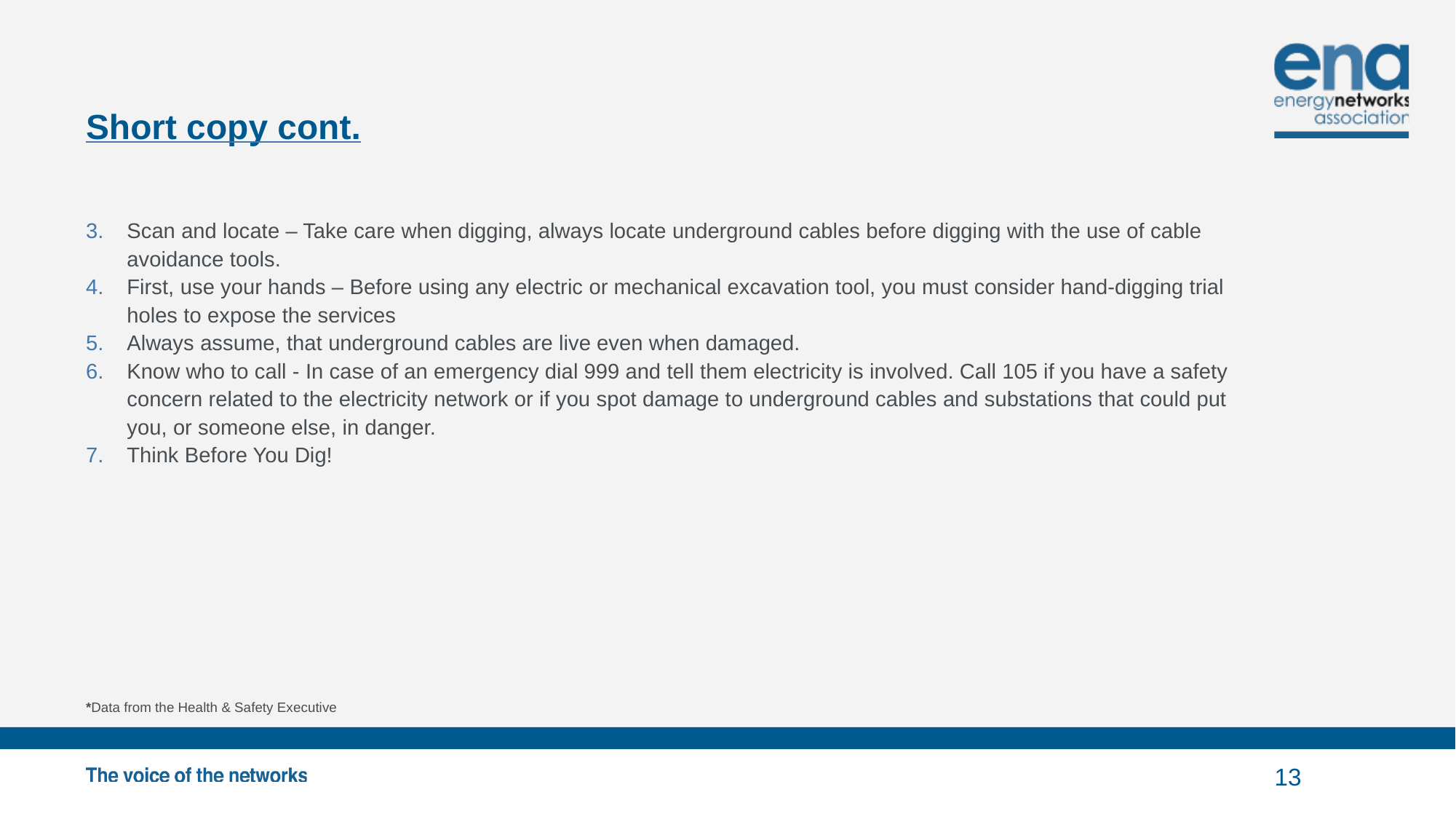

# Short copy cont.
Scan and locate – Take care when digging, always locate underground cables before digging with the use of cable avoidance tools.
First, use your hands – Before using any electric or mechanical excavation tool, you must consider hand-digging trial holes to expose the services
Always assume, that underground cables are live even when damaged.
Know who to call - In case of an emergency dial 999 and tell them electricity is involved. Call 105 if you have a safety concern related to the electricity network or if you spot damage to underground cables and substations that could put you, or someone else, in danger.
Think Before You Dig!
*Data from the Health & Safety Executive
13